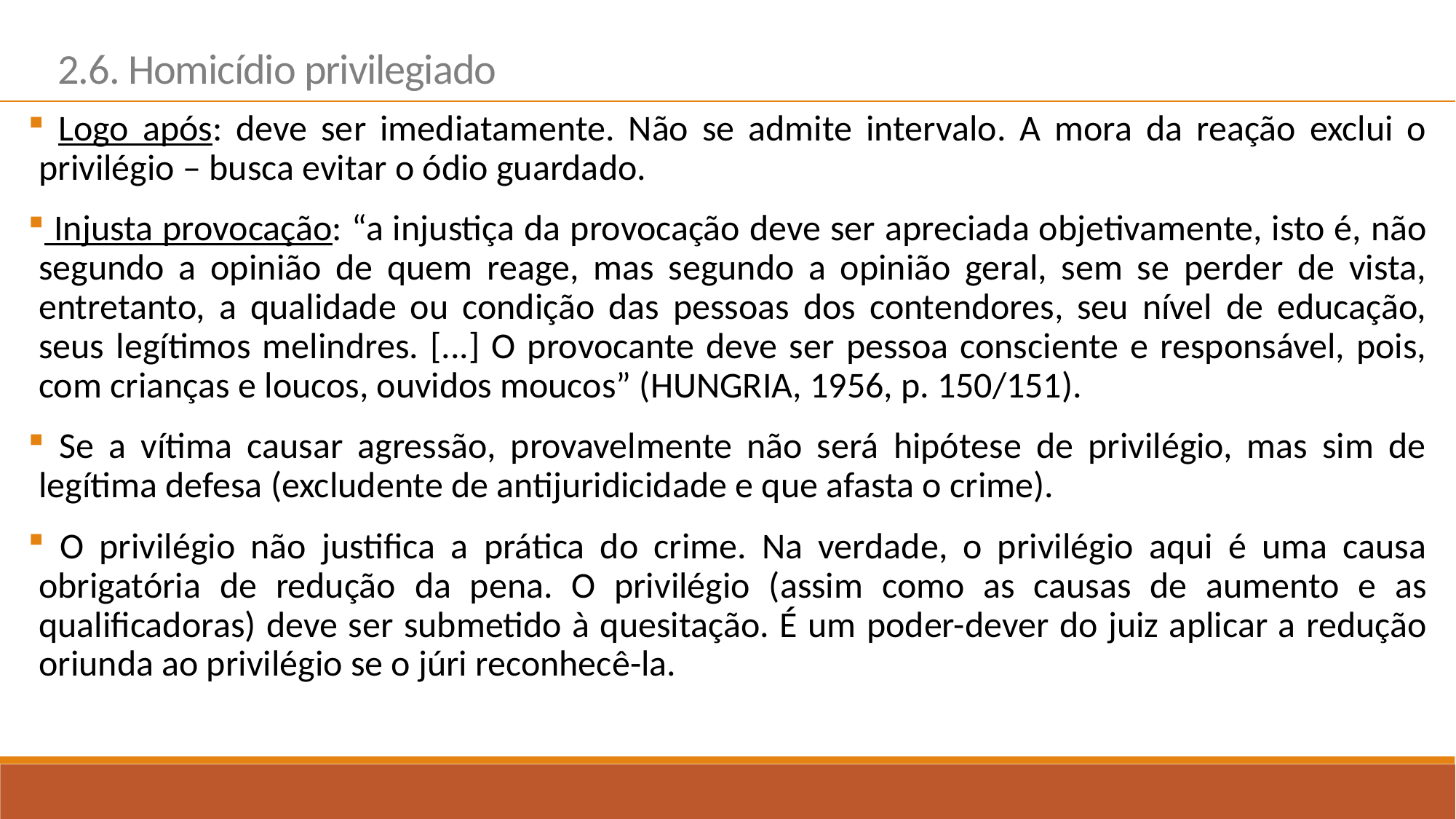

2.6. Homicídio privilegiado

 Logo após: deve ser imediatamente. Não se admite intervalo. A mora da reação exclui o privilégio – busca evitar o ódio guardado.
 Injusta provocação: “a injustiça da provocação deve ser apreciada objetivamente, isto é, não segundo a opinião de quem reage, mas segundo a opinião geral, sem se perder de vista, entretanto, a qualidade ou condição das pessoas dos contendores, seu nível de educação, seus legítimos melindres. [...] O provocante deve ser pessoa consciente e responsável, pois, com crianças e loucos, ouvidos moucos” (HUNGRIA, 1956, p. 150/151).
 Se a vítima causar agressão, provavelmente não será hipótese de privilégio, mas sim de legítima defesa (excludente de antijuridicidade e que afasta o crime).
 O privilégio não justifica a prática do crime. Na verdade, o privilégio aqui é uma causa obrigatória de redução da pena. O privilégio (assim como as causas de aumento e as qualificadoras) deve ser submetido à quesitação. É um poder-dever do juiz aplicar a redução oriunda ao privilégio se o júri reconhecê-la.